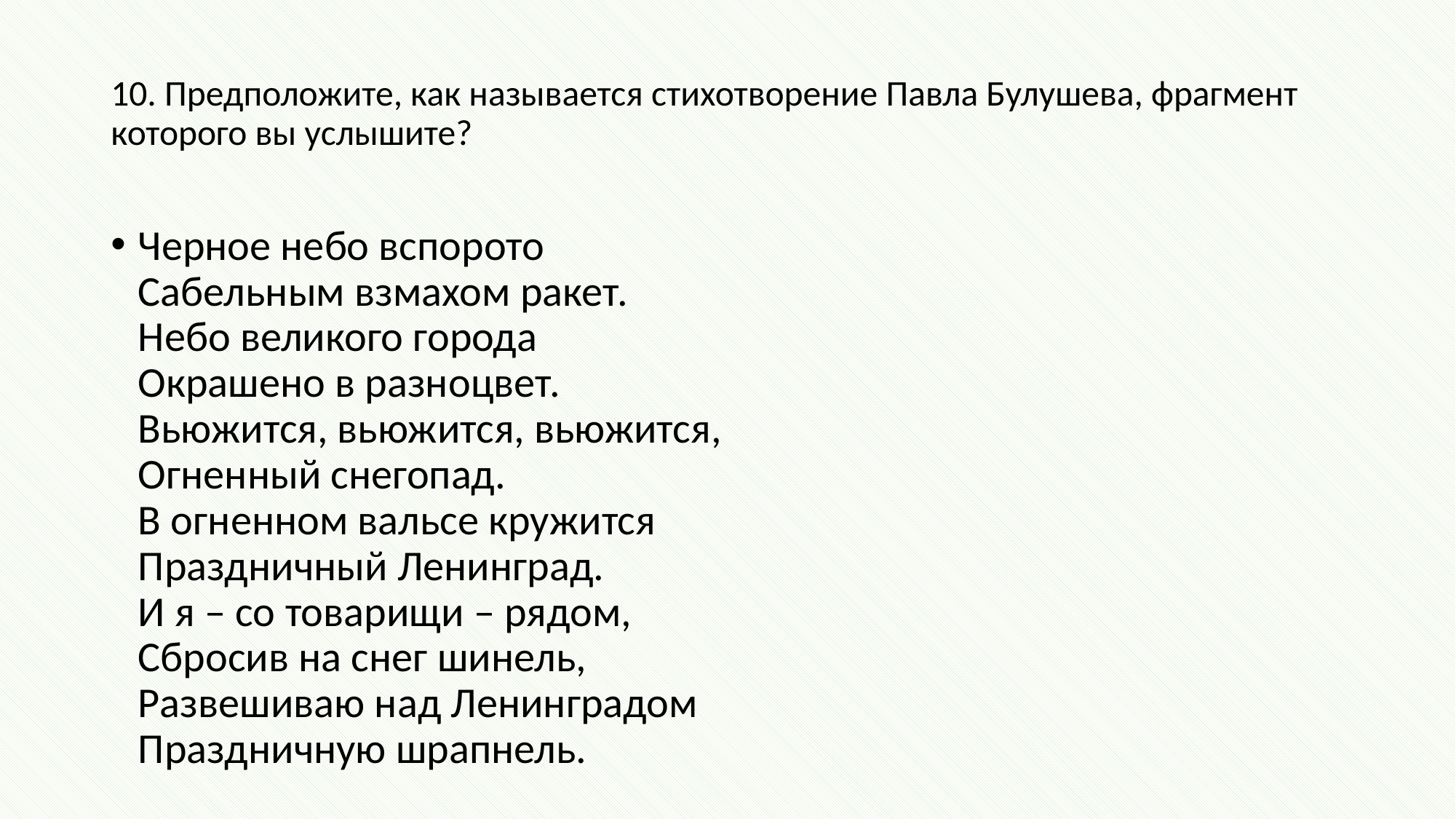

# 10. Предположите, как называется стихотворение Павла Булушева, фрагмент которого вы услышите?
Черное небо вспорото
Сабельным взмахом ракет.
Небо великого города
Окрашено в разноцвет.
Вьюжится, вьюжится, вьюжится,
Огненный снегопад.
В огненном вальсе кружится
Праздничный Ленинград.
И я – со товарищи – рядом,
Сбросив на снег шинель,
Развешиваю над Ленинградом
Праздничную шрапнель.